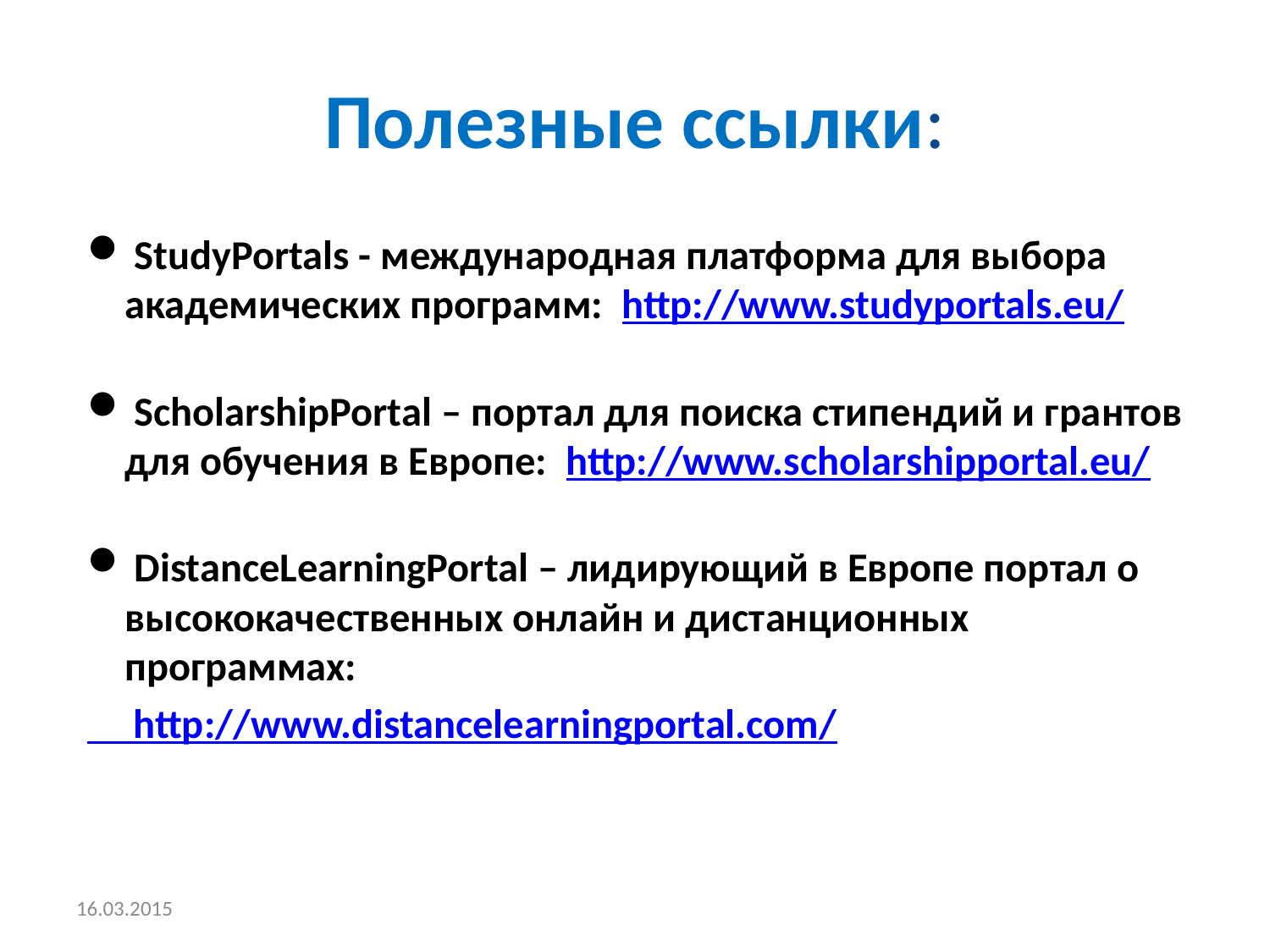

# Полезные ссылки:
 StudyPortals - международная платформа для выбора академических программ:  http://www.studyportals.eu/
 ScholarshipPortal – портал для поиска стипендий и грантов для обучения в Европе:  http://www.scholarshipportal.eu/
 DistanceLearningPortal – лидирующий в Европе портал о высококачественных онлайн и дистанционных программах:
     http://www.distancelearningportal.com/

16.03.2015